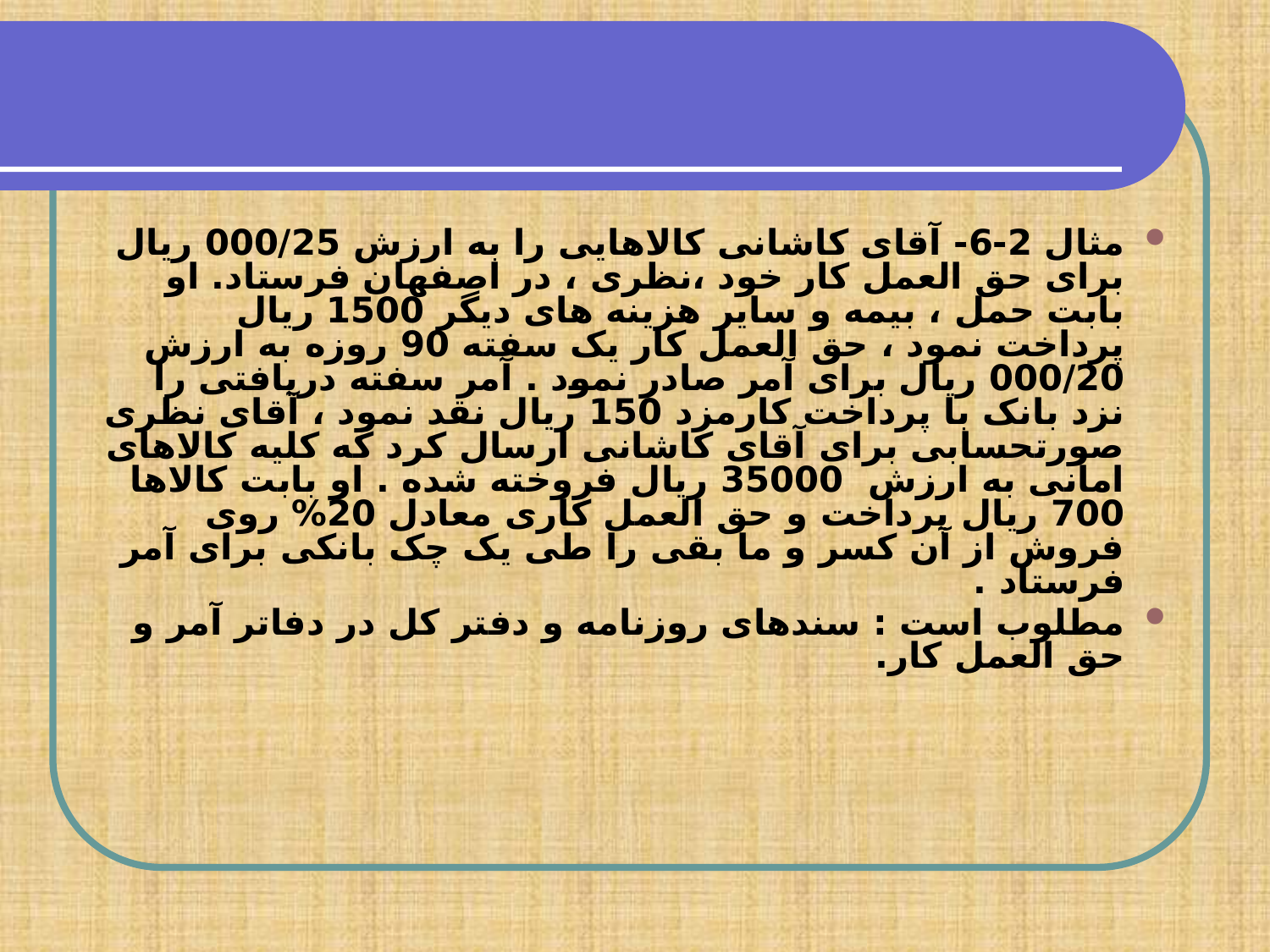

#
مثال 2-6- آقای کاشانی کالاهایی را به ارزش 000/25 ریال برای حق العمل کار خود ،نظری ، در اصفهان فرستاد. او بابت حمل ، بیمه و سایر هزینه های دیگر 1500 ریال پرداخت نمود ، حق العمل کار یک سفته 90 روزه به ارزش 000/20 ریال برای آمر صادر نمود . آمر سفته دریافتی را نزد بانک با پرداخت کارمزد 150 ریال نقد نمود ، آقای نظری صورتحسابی برای آقای کاشانی ارسال کرد که کلیه کالاهای امانی به ارزش  35000 ریال فروخته شده . او بابت کالاها 700 ریال پرداخت و حق العمل کاری معادل 20% روی فروش از آن کسر و ما بقی را طی یک چک بانکی برای آمر فرستاد .
مطلوب است : سندهای روزنامه و دفتر کل در دفاتر آمر و حق العمل کار.